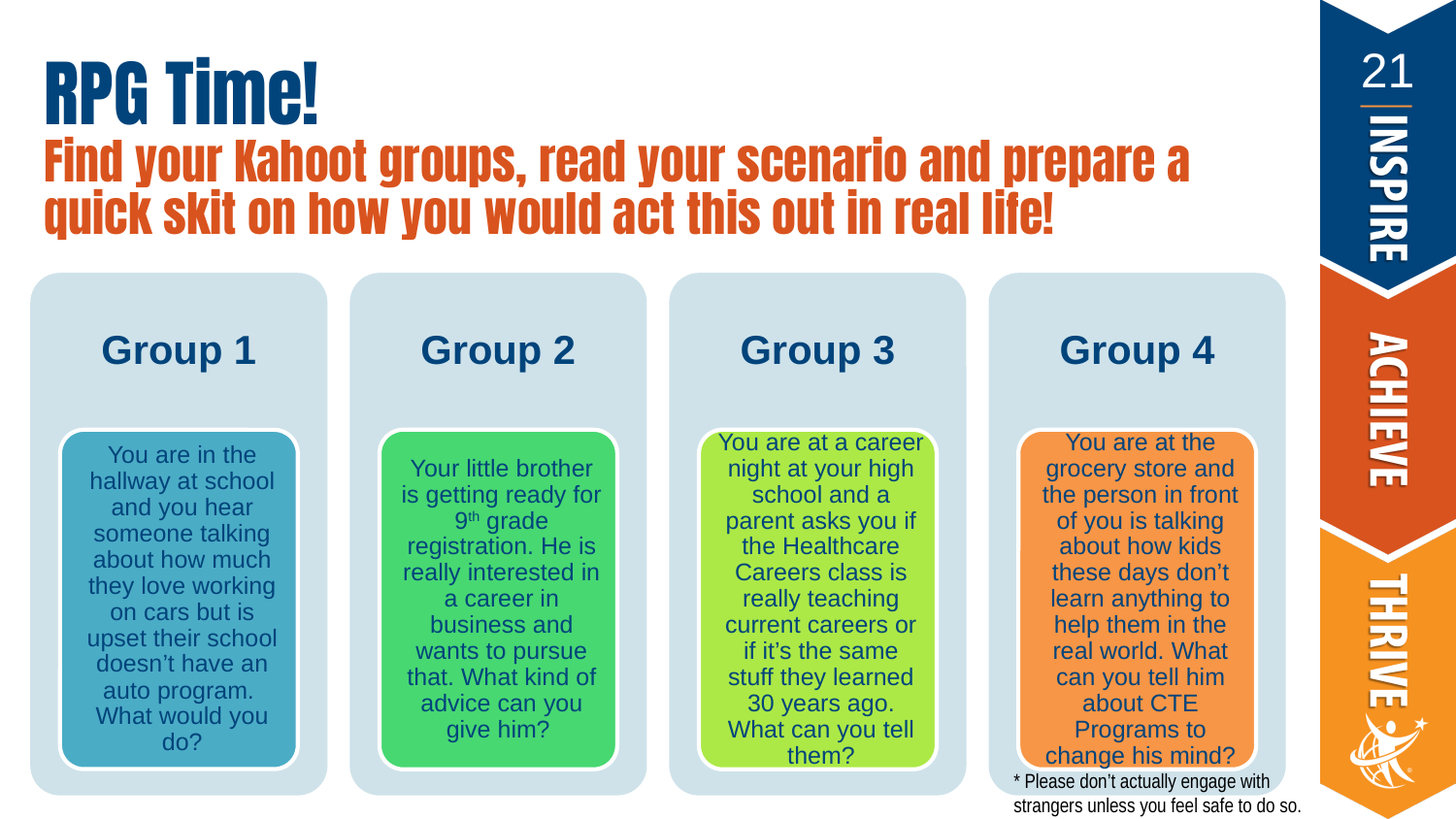

RPG Time!
Find your Kahoot groups, read your scenario and prepare a quick skit on how you would act this out in real life!
Group 1
You are in the hallway at school and you hear someone talking about how much they love working on cars but is upset their school doesn’t have an auto program.  What would you do?
Group 2
Your little brother is getting ready for 9th grade registration. He is really interested in a career in business and wants to pursue that. What kind of advice can you give him?
Group 3
You are at a career night at your high school and a parent asks you if the Healthcare Careers class is really teaching current careers or if it’s the same stuff they learned 30 years ago. What can you tell them?
Group 4
You are at the grocery store and the person in front of you is talking about how kids these days don’t learn anything to help them in the real world. What can you tell him about CTE Programs to change his mind?
* Please don’t actually engage with strangers unless you feel safe to do so.